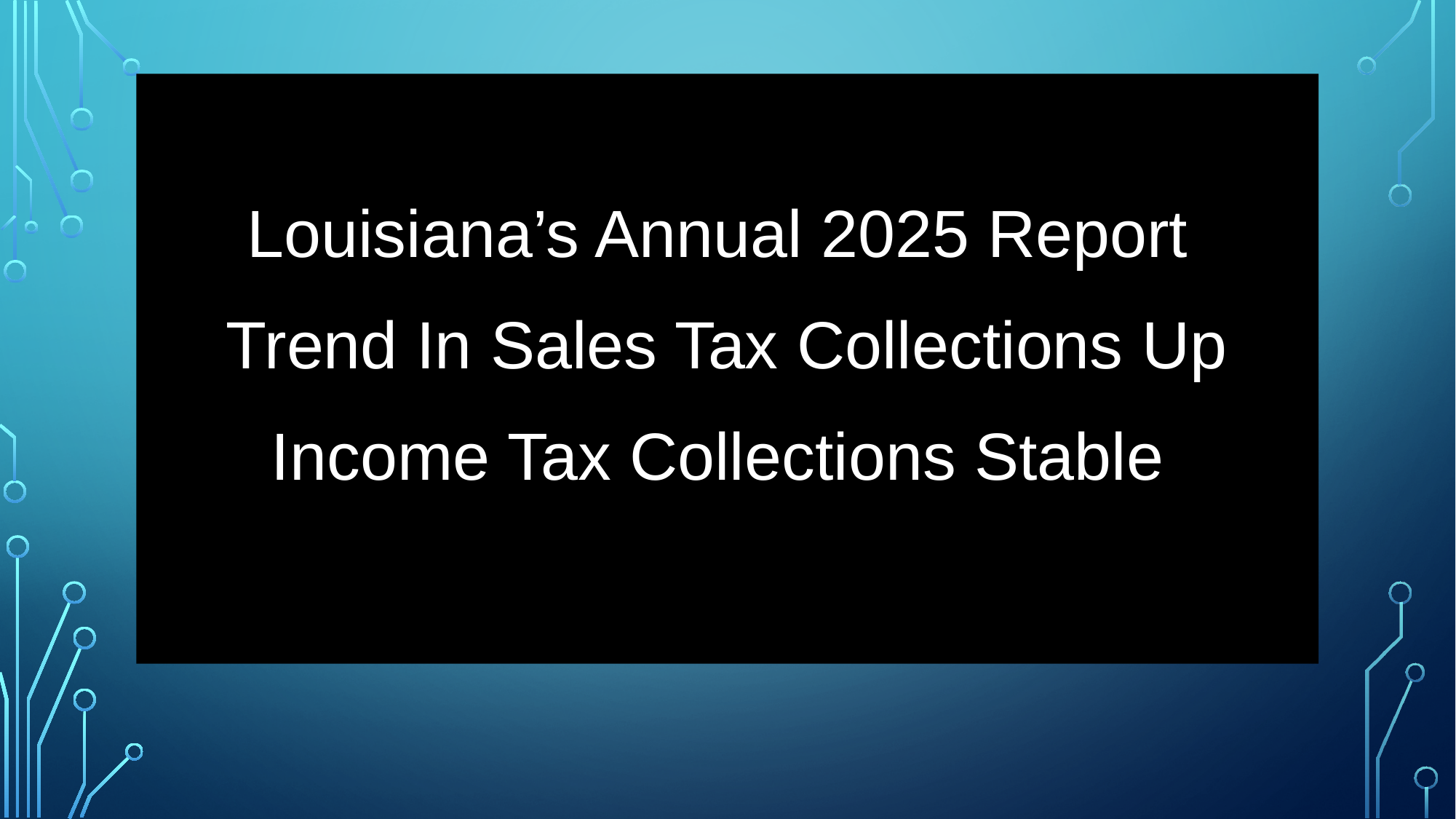

Louisiana’s Annual 2025 Report
Trend In Sales Tax Collections Up
Income Tax Collections Stable
#